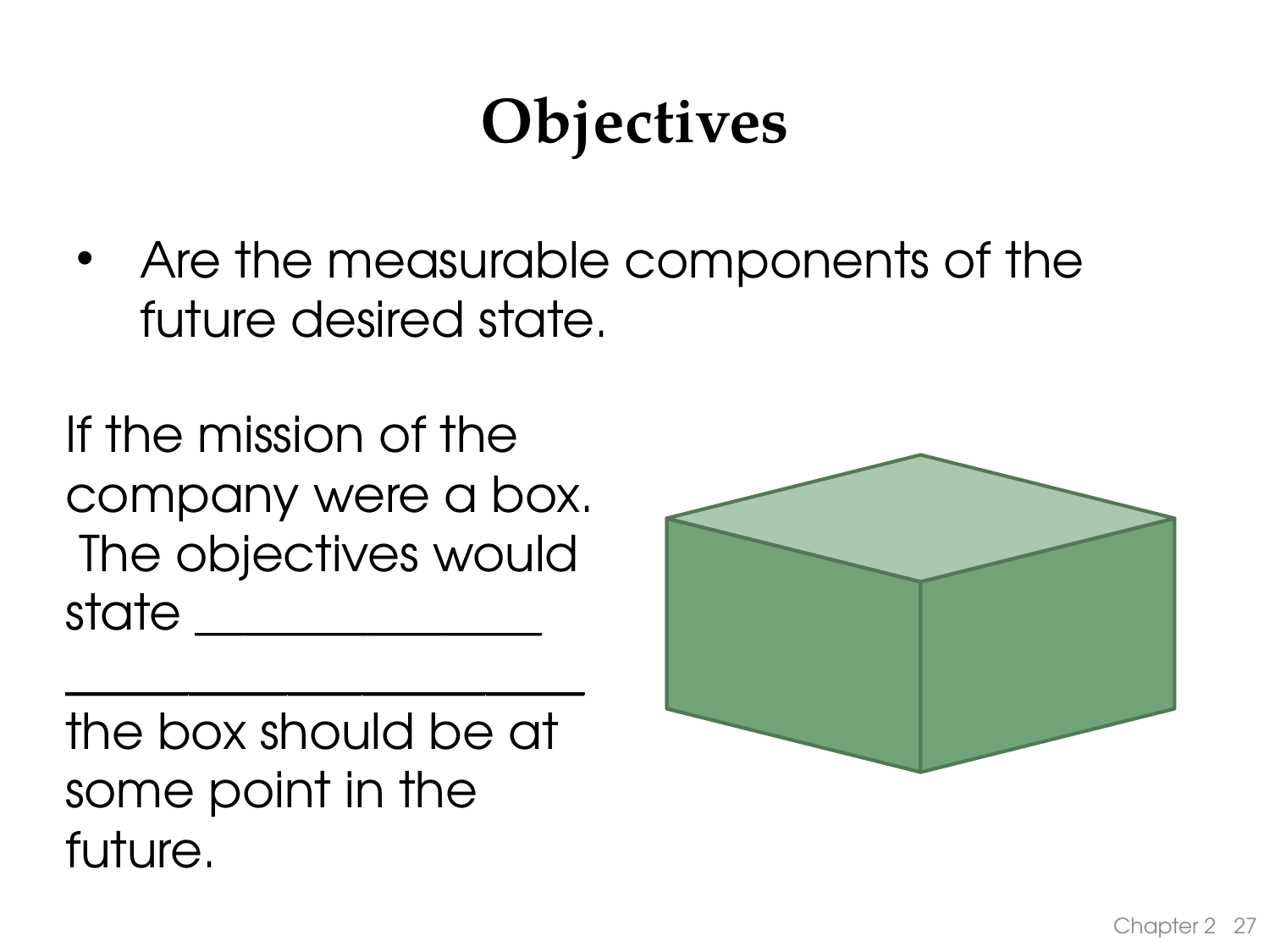

# Objectives
Are the measurable components of the future desired state.

If the mission of the company were a box.  The objectives would state ______________ _____________________ the box should be at some point in the future.